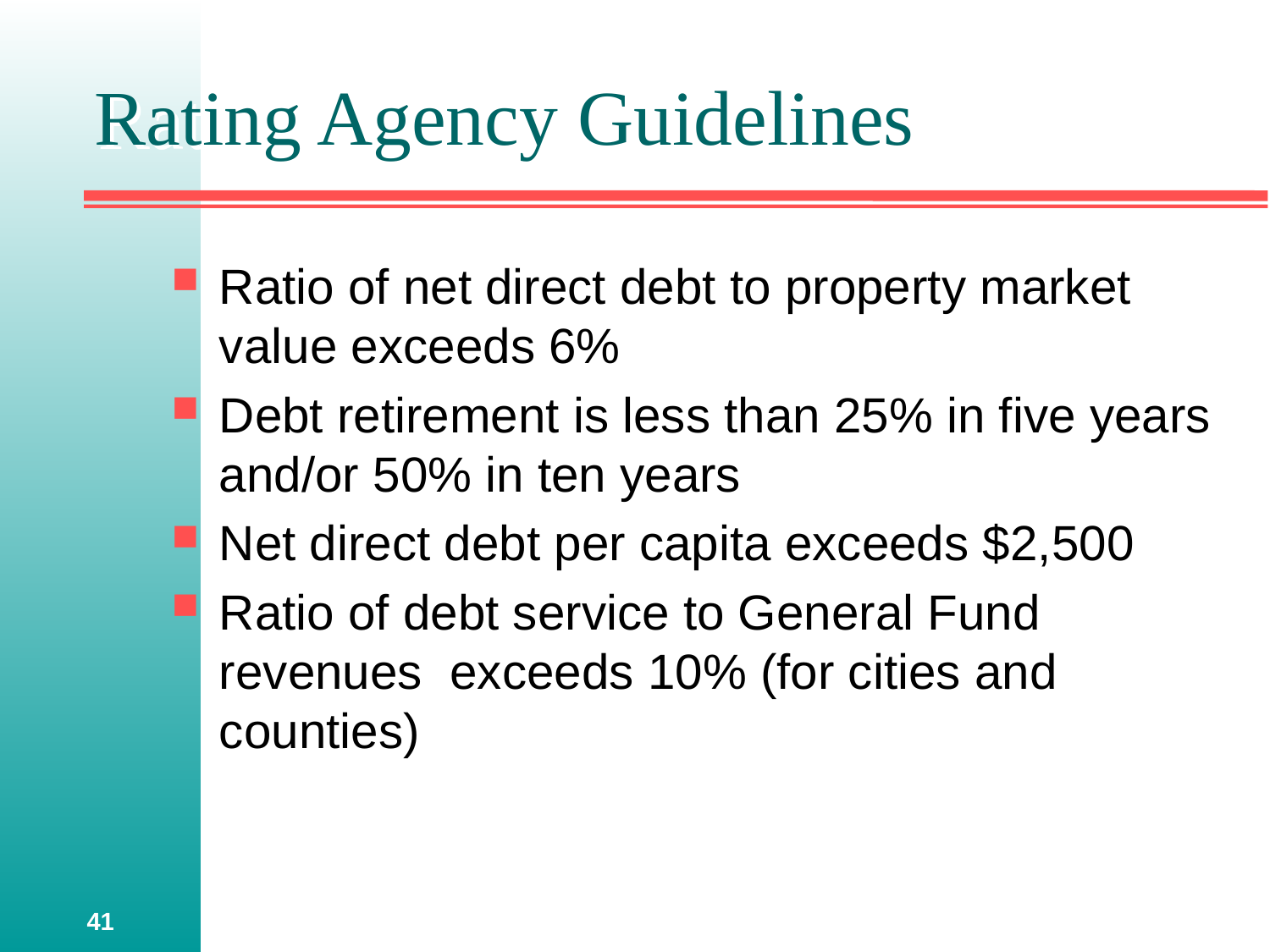

# Rating Agency Guidelines
Ratio of net direct debt to property market value exceeds 6%
Debt retirement is less than 25% in five years and/or 50% in ten years
Net direct debt per capita exceeds $2,500
Ratio of debt service to General Fund revenues  exceeds 10% (for cities and counties)
41